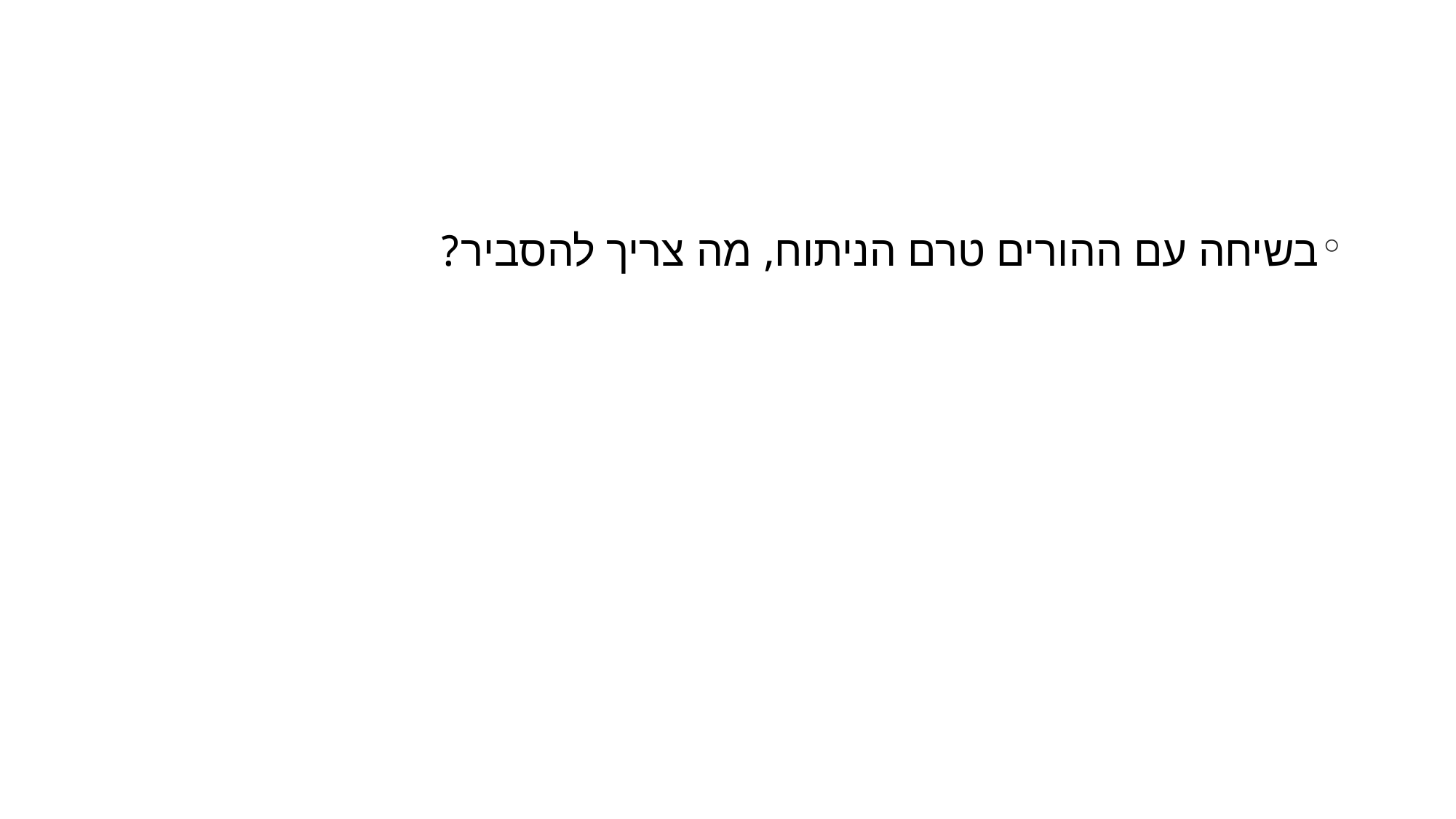

#
בשיחה עם ההורים טרם הניתוח, מה צריך להסביר?